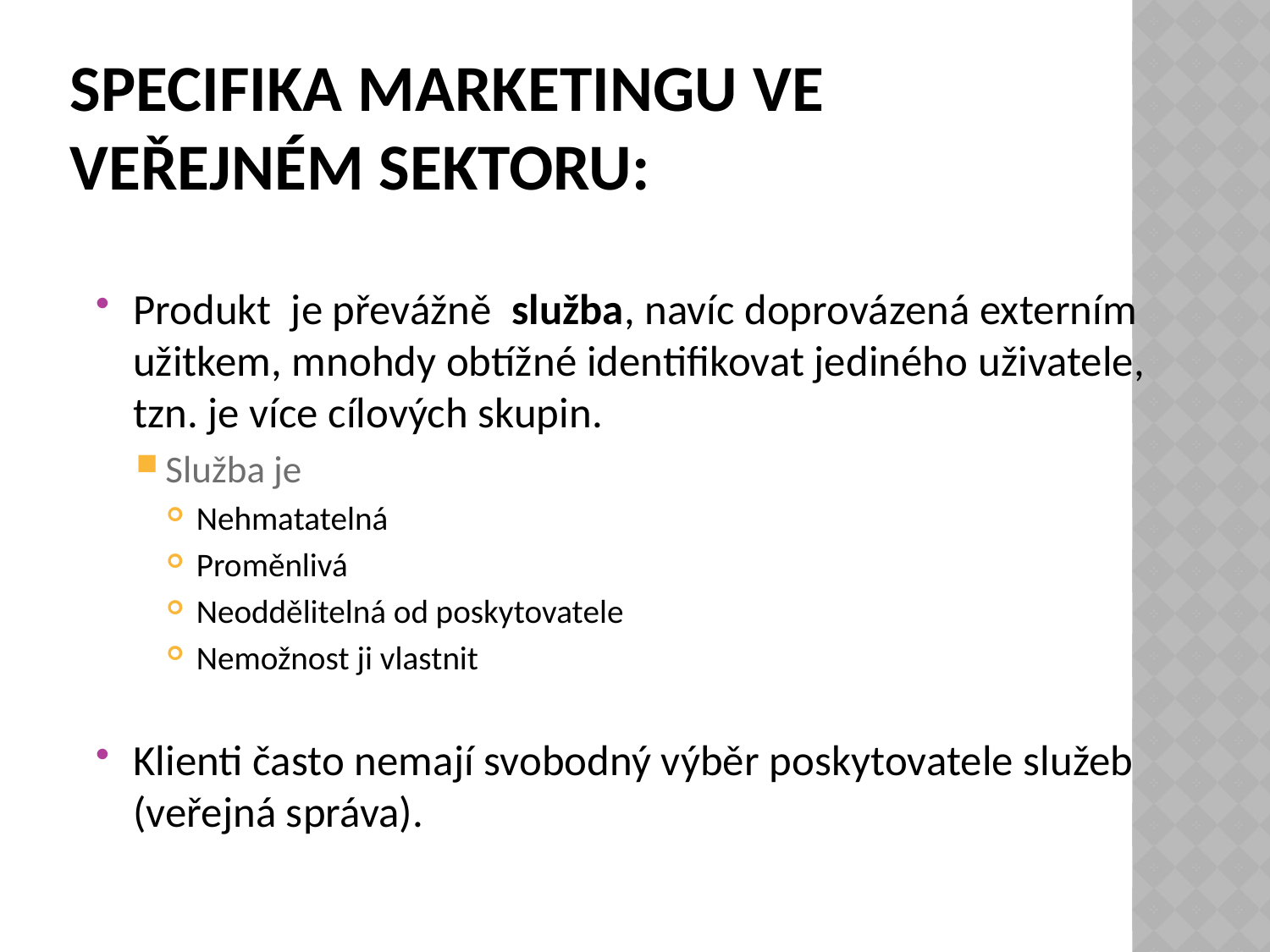

# Specifika marketingu ve veřejném sektoru:
Produkt  je převážně  služba, navíc doprovázená externím užitkem, mnohdy obtížné identifikovat jediného uživatele, tzn. je více cílových skupin.
Služba je
Nehmatatelná
Proměnlivá
Neoddělitelná od poskytovatele
Nemožnost ji vlastnit

Klienti často nemají svobodný výběr poskytovatele služeb (veřejná správa).